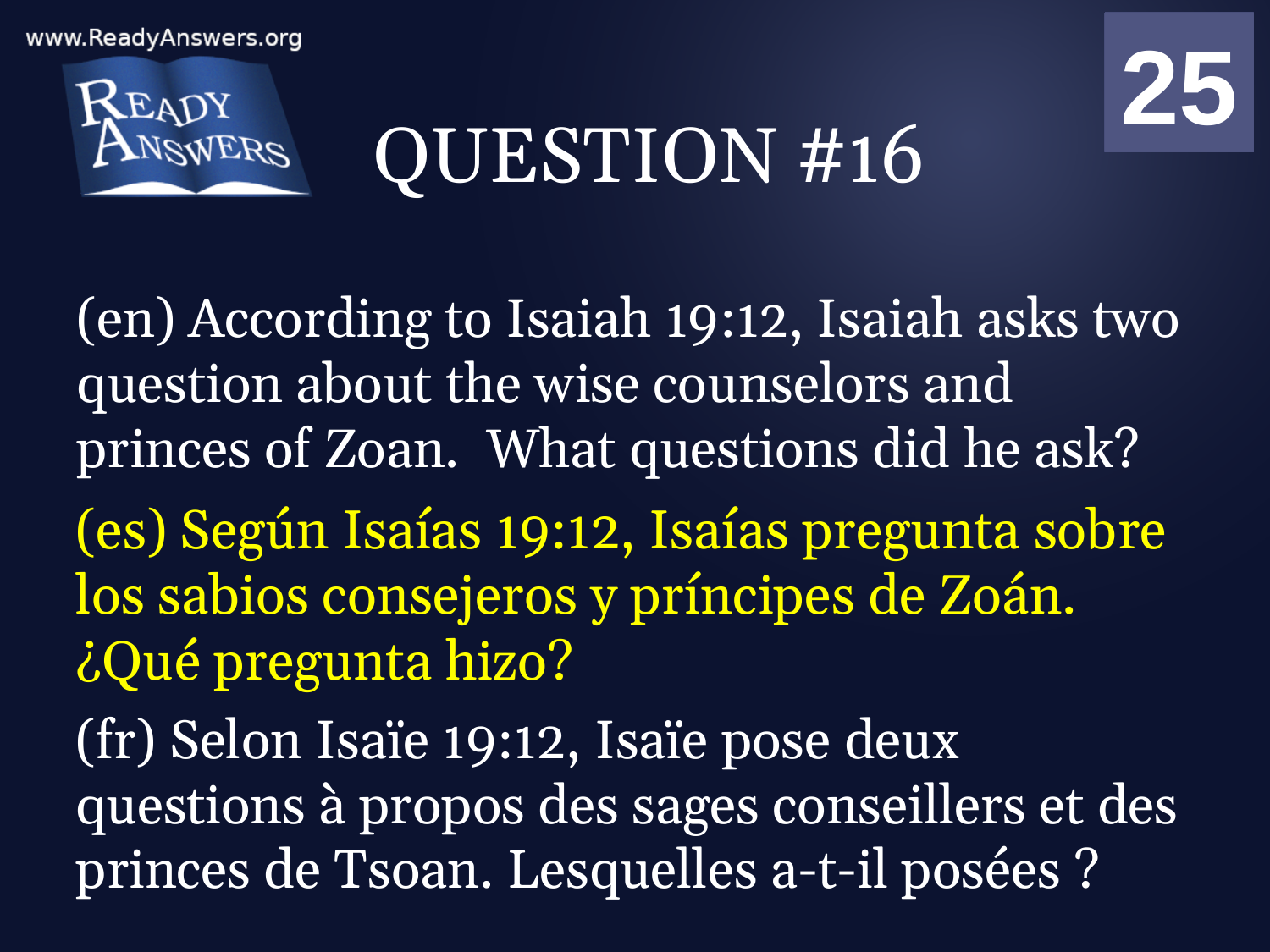

01
02
03
04
05
06
07
08
09
10
11
12
13
14
15
16
17
18
19
20
21
22
23
24
25
00
# QUESTION #16
(en) According to Isaiah 19:12, Isaiah asks two question about the wise counselors and princes of Zoan.  What questions did he ask?
(es) Según Isaías 19:12, Isaías pregunta sobre los sabios consejeros y príncipes de Zoán. ¿Qué pregunta hizo?
(fr) Selon Isaïe 19:12, Isaïe pose deux questions à propos des sages conseillers et des princes de Tsoan. Lesquelles a-t-il posées ?